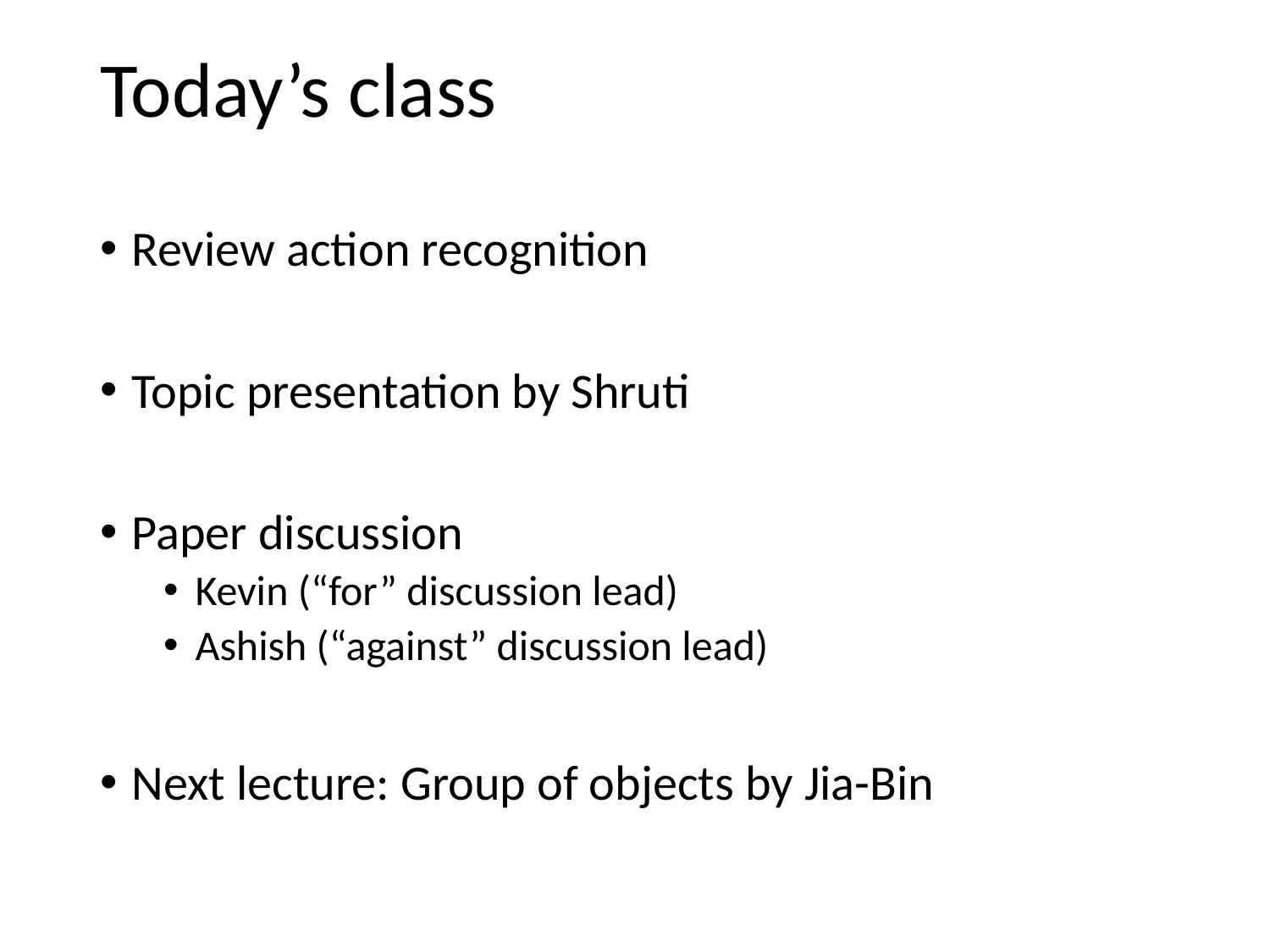

# Today’s class
Review action recognition

Topic presentation by Shruti

Paper discussion
Kevin (“for” discussion lead)
Ashish (“against” discussion lead)

Next lecture: Group of objects by Jia-Bin